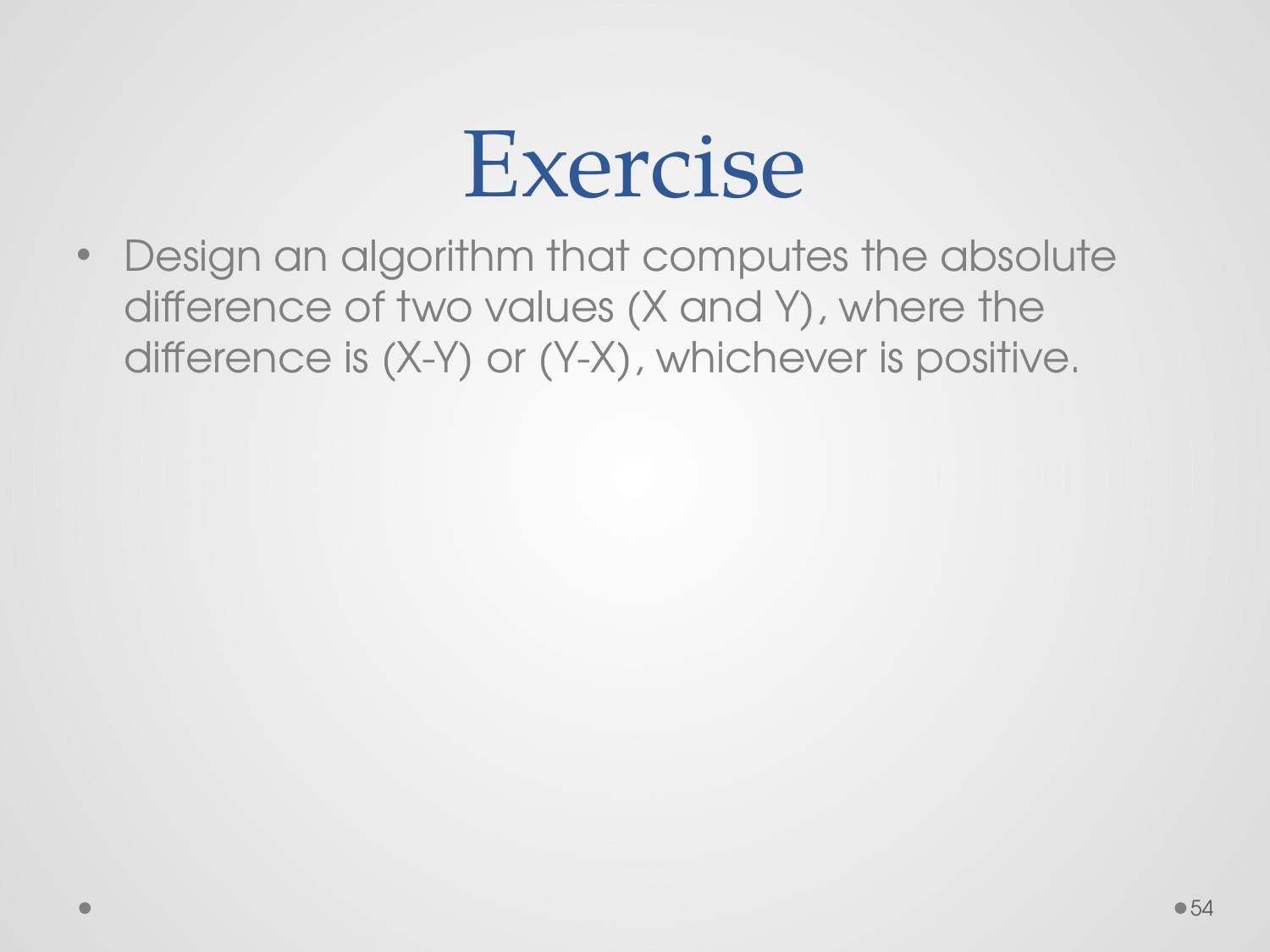

# Exercise
Design an algorithm that computes the absolute difference of two values (X and Y), where the difference is (X-Y) or (Y-X), whichever is positive.

54